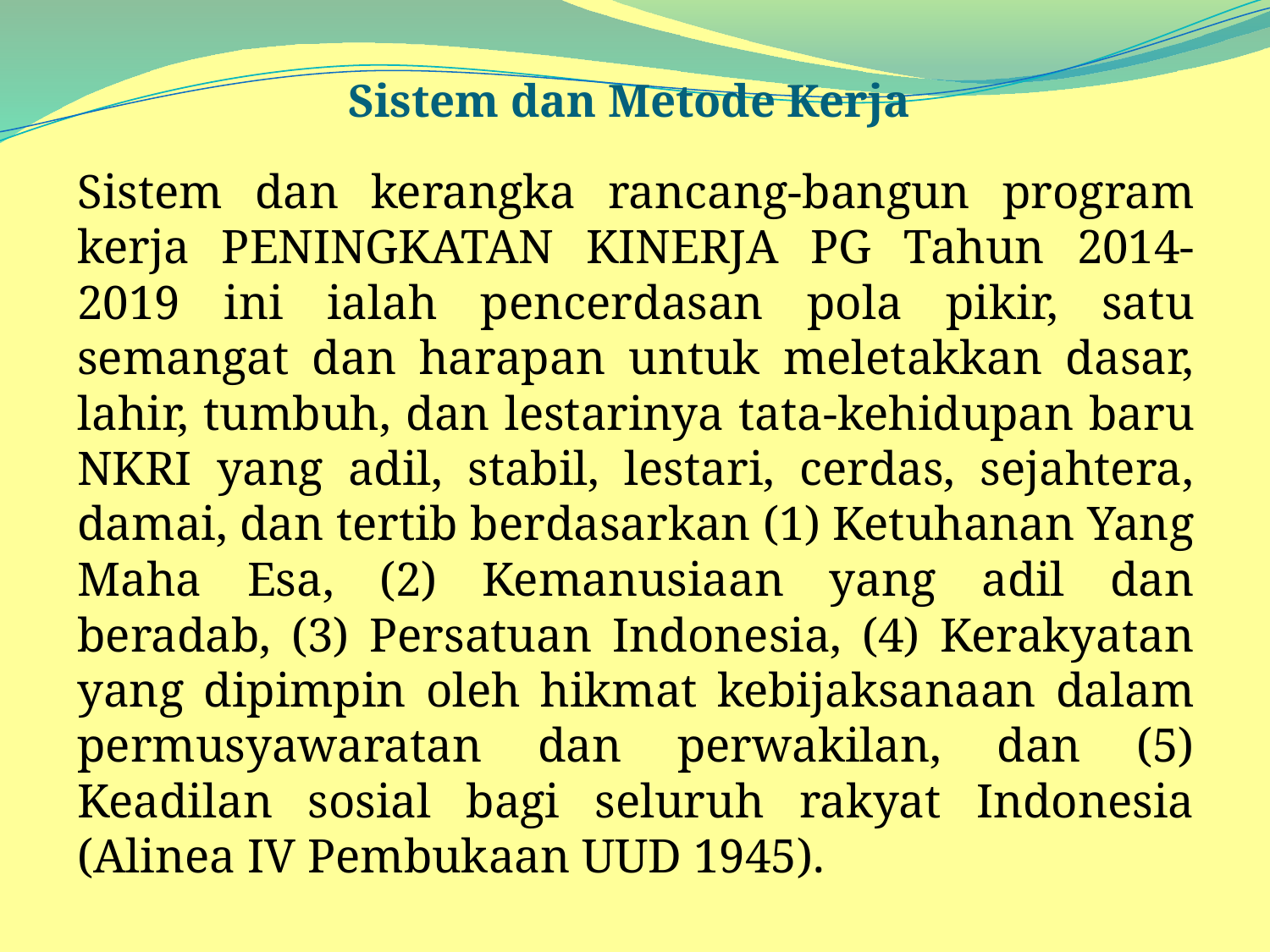

# Sistem dan Metode Kerja
Sistem dan kerangka rancang-bangun program kerja PENINGKATAN KINERJA PG Tahun 2014-2019 ini ialah pencerdasan pola pikir, satu semangat dan harapan untuk meletakkan dasar, lahir, tumbuh, dan lestarinya tata-kehidupan baru NKRI yang adil, stabil, lestari, cerdas, sejahtera, damai, dan tertib berdasarkan (1) Ketuhanan Yang Maha Esa, (2) Kemanusiaan yang adil dan beradab, (3) Persatuan Indonesia, (4) Kerakyatan yang dipimpin oleh hikmat kebijaksanaan dalam permusyawaratan dan perwakilan, dan (5) Keadilan sosial bagi seluruh rakyat Indonesia (Alinea IV Pembukaan UUD 1945).